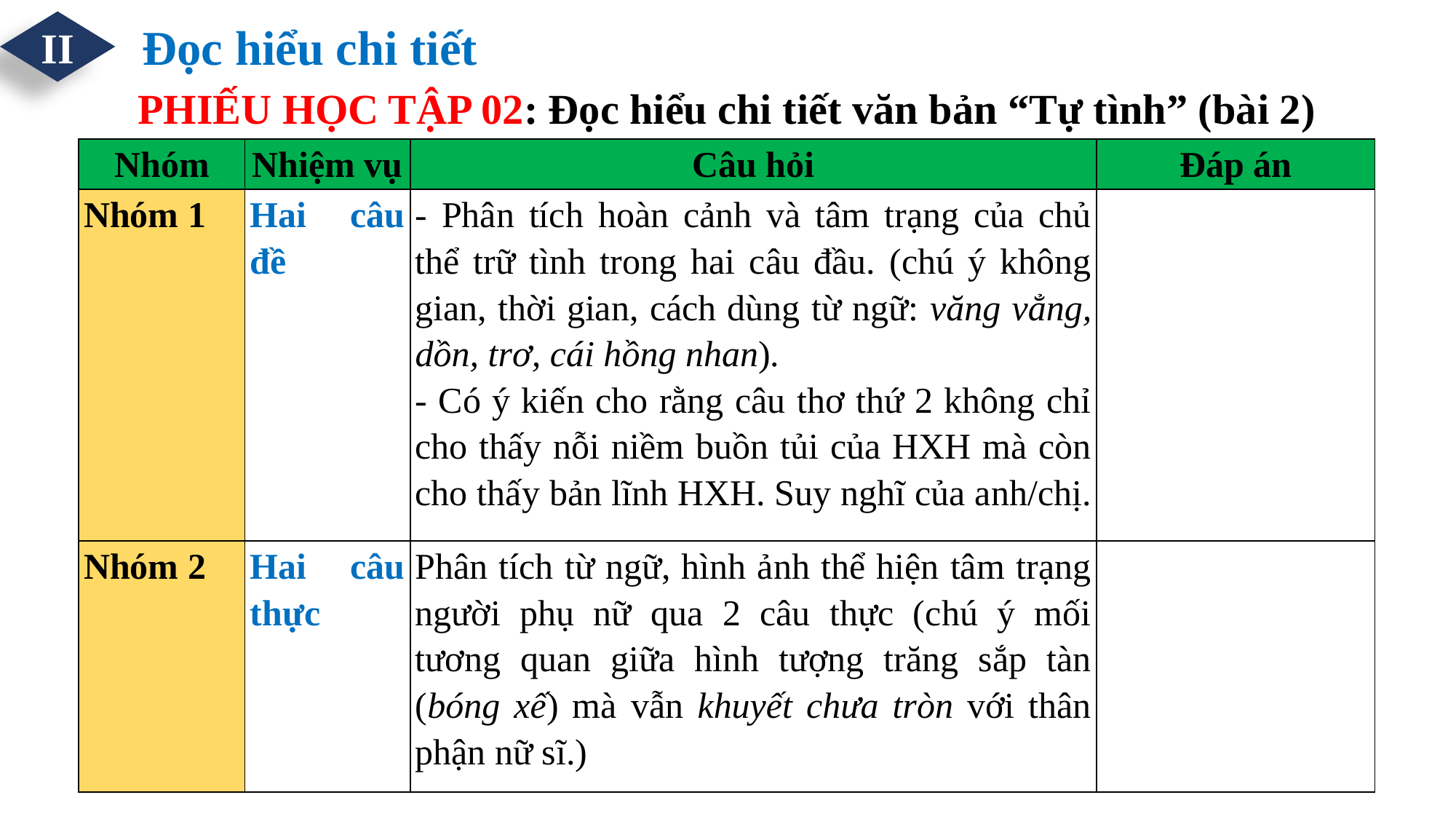

II
Đọc hiểu chi tiết
PHIẾU HỌC TẬP 02: Đọc hiểu chi tiết văn bản “Tự tình” (bài 2)
| Nhóm | Nhiệm vụ | Câu hỏi | Đáp án |
| --- | --- | --- | --- |
| Nhóm 1 | Hai câu đề | - Phân tích hoàn cảnh và tâm trạng của chủ thể trữ tình trong hai câu đầu. (chú ý không gian, thời gian, cách dùng từ ngữ: văng vẳng, dồn, trơ, cái hồng nhan). - Có ý kiến cho rằng câu thơ thứ 2 không chỉ cho thấy nỗi niềm buồn tủi của HXH mà còn cho thấy bản lĩnh HXH. Suy nghĩ của anh/chị. |  |
| Nhóm 2 | Hai câu thực | Phân tích từ ngữ, hình ảnh thể hiện tâm trạng người phụ nữ qua 2 câu thực (chú ý mối tương quan giữa hình tượng trăng sắp tàn (bóng xế) mà vẫn khuyết chưa tròn với thân phận nữ sĩ.) |  |